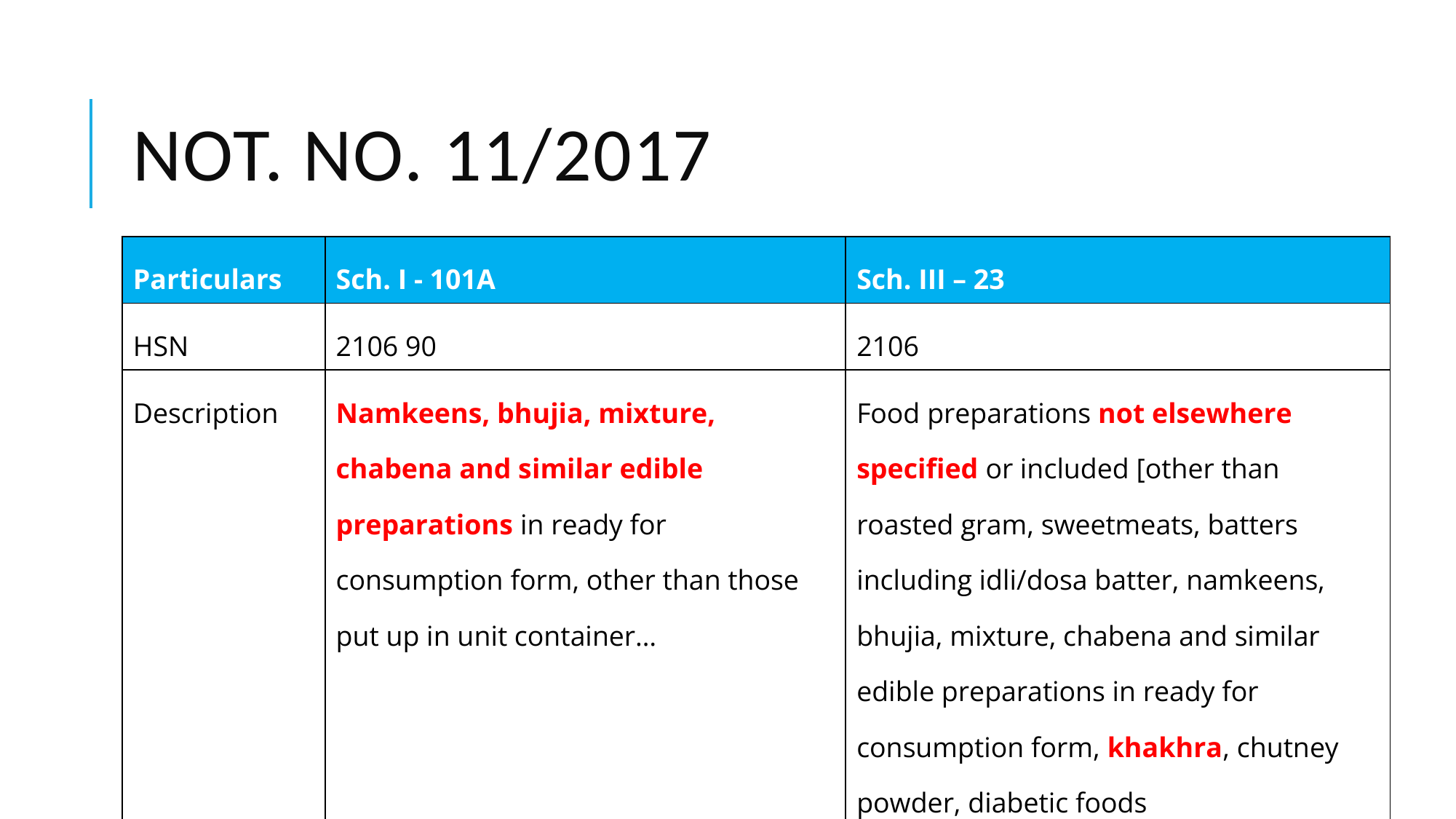

# Not. No. 11/2017
| Particulars | Sch. I - 101A | Sch. III – 23 |
| --- | --- | --- |
| HSN | 2106 90 | 2106 |
| Description | Namkeens, bhujia, mixture, chabena and similar edible preparations in ready for consumption form, other than those put up in unit container… | Food preparations not elsewhere specified or included [other than roasted gram, sweetmeats, batters including idli/dosa batter, namkeens, bhujia, mixture, chabena and similar edible preparations in ready for consumption form, khakhra, chutney powder, diabetic foods |
| Rate | 5% | 18% |